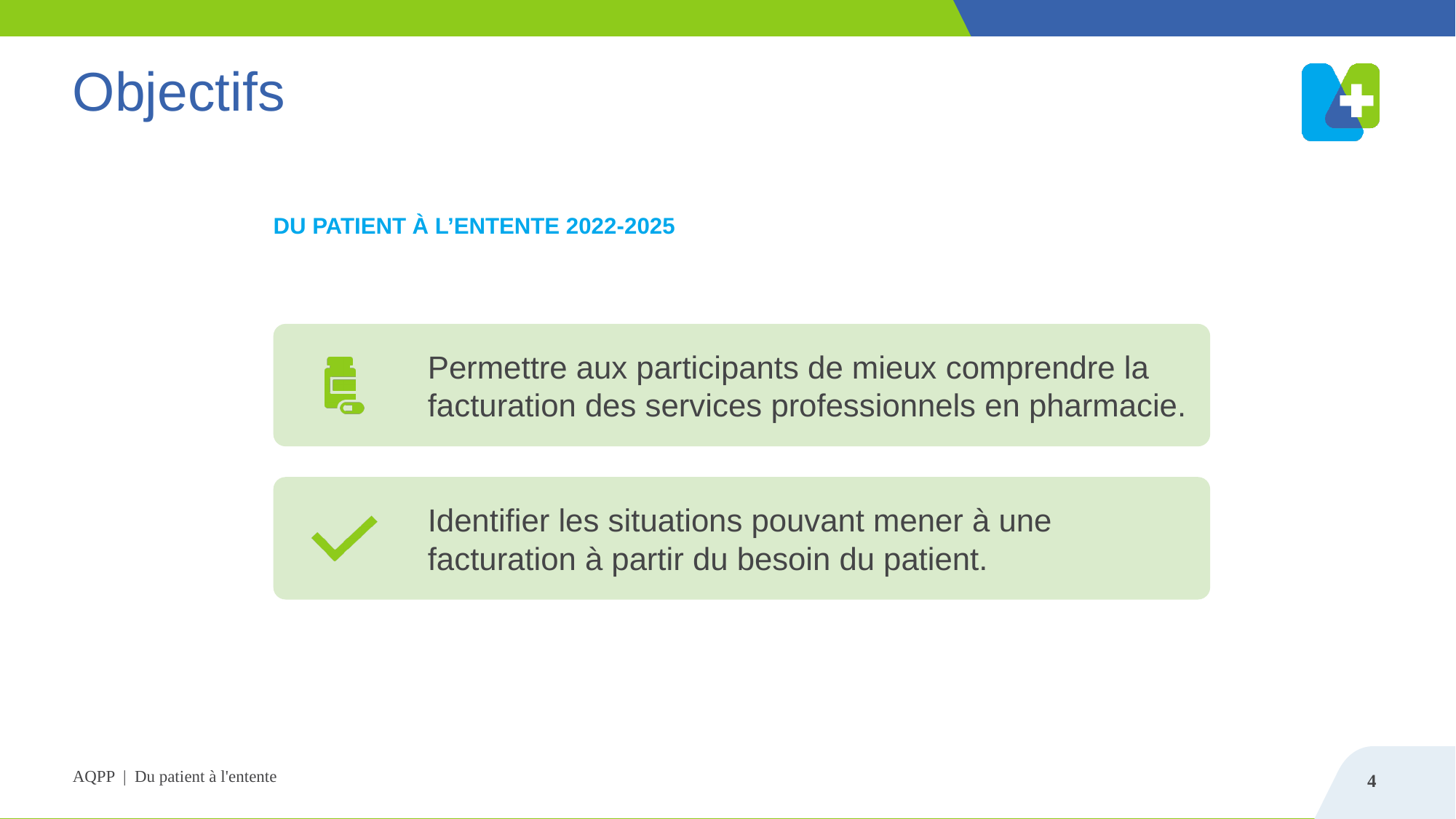

# Objectifs
Du patient à l’entente 2022-2025
Permettre aux participants de mieux comprendre la facturation des services professionnels en pharmacie.
Identifier les situations pouvant mener à une facturation à partir du besoin du patient.
AQPP  |  Du patient à l'entente
4